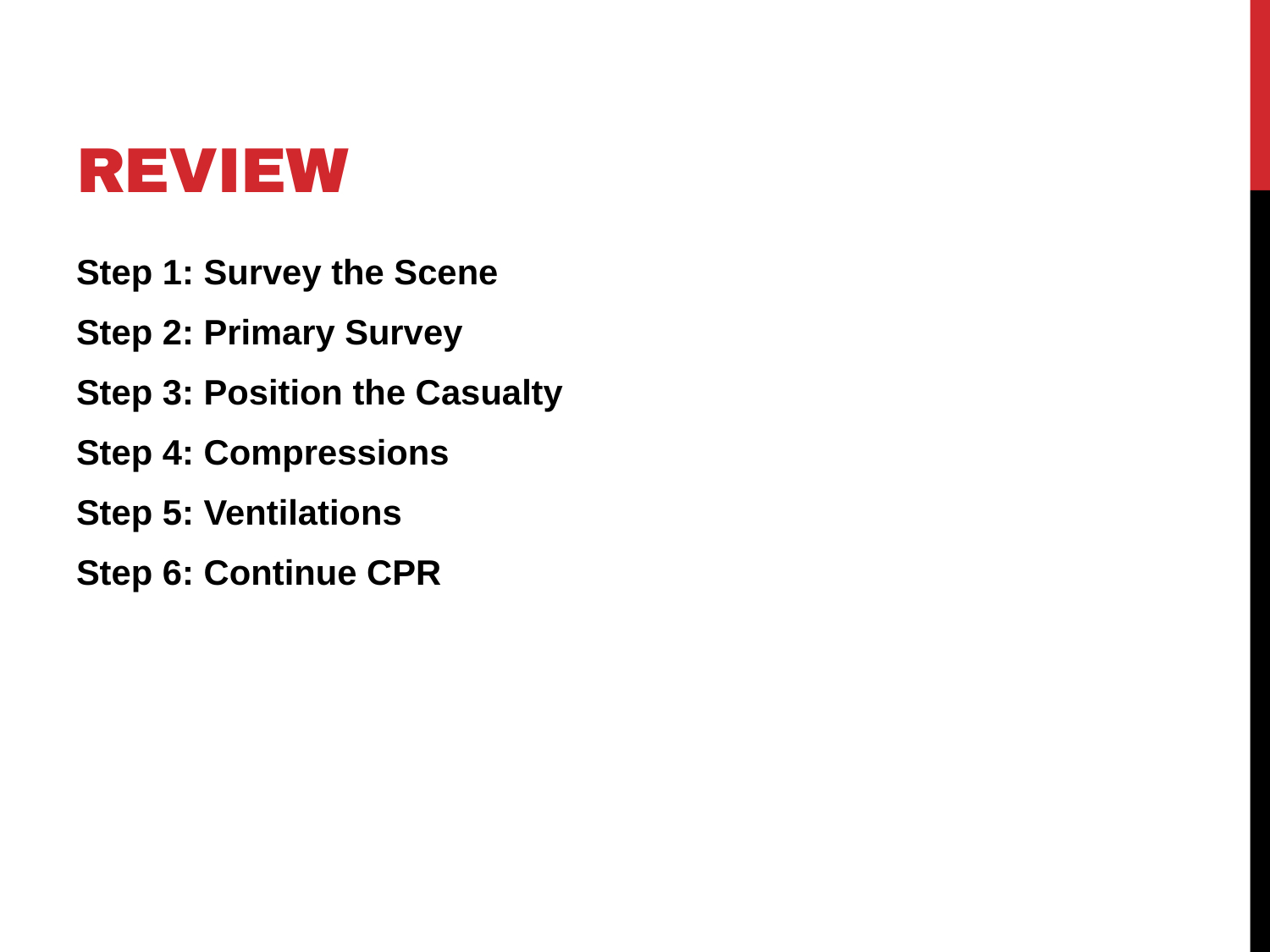

# Review
Step 1: Survey the Scene
Step 2: Primary Survey
Step 3: Position the Casualty
Step 4: Compressions
Step 5: Ventilations
Step 6: Continue CPR